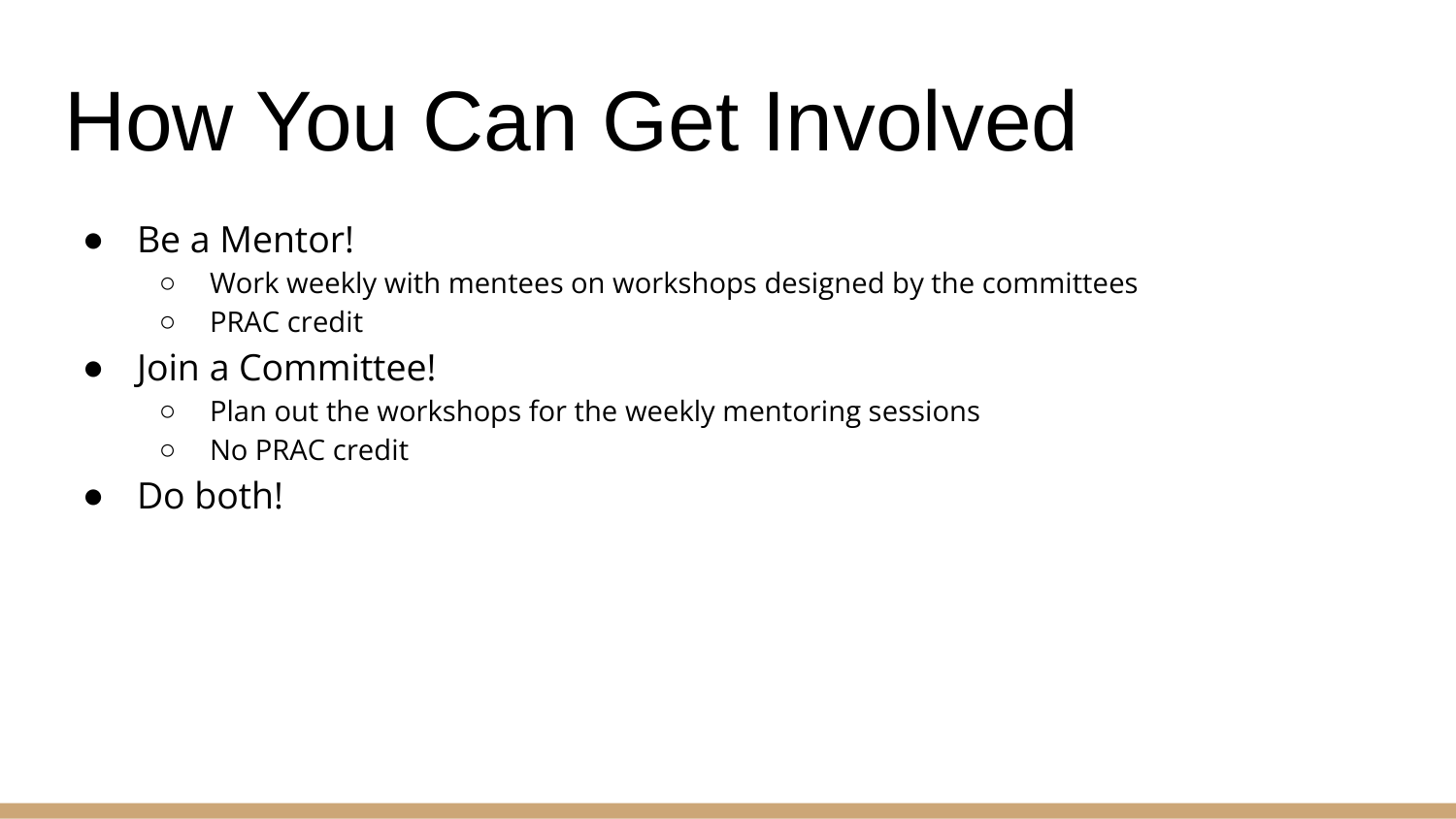

# How You Can Get Involved
Be a Mentor!
Work weekly with mentees on workshops designed by the committees
PRAC credit
Join a Committee!
Plan out the workshops for the weekly mentoring sessions
No PRAC credit
Do both!